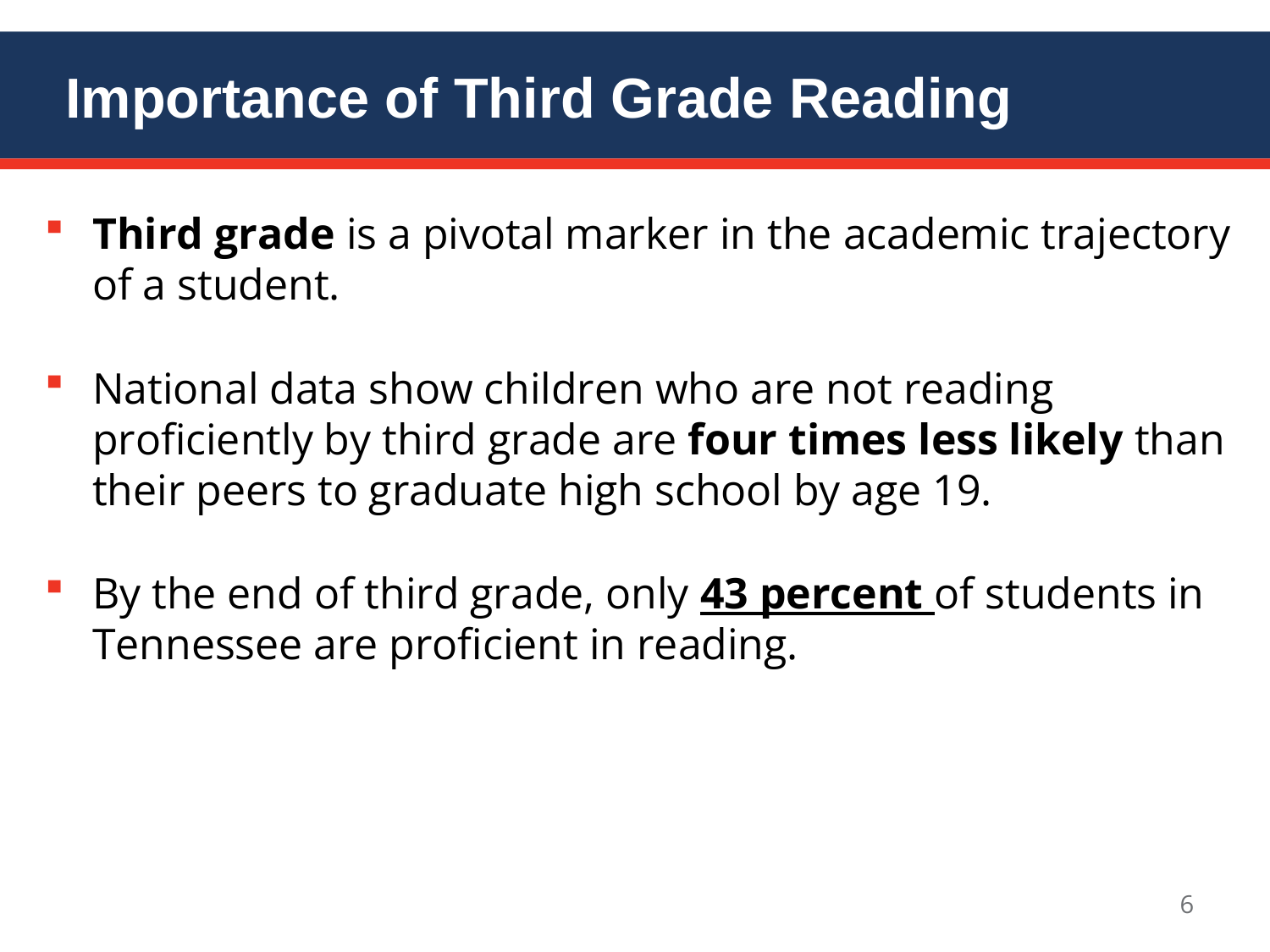

# Importance of Third Grade Reading
Third grade is a pivotal marker in the academic trajectory of a student.
National data show children who are not reading proficiently by third grade are four times less likely than their peers to graduate high school by age 19.
By the end of third grade, only 43 percent of students in Tennessee are proficient in reading.

6